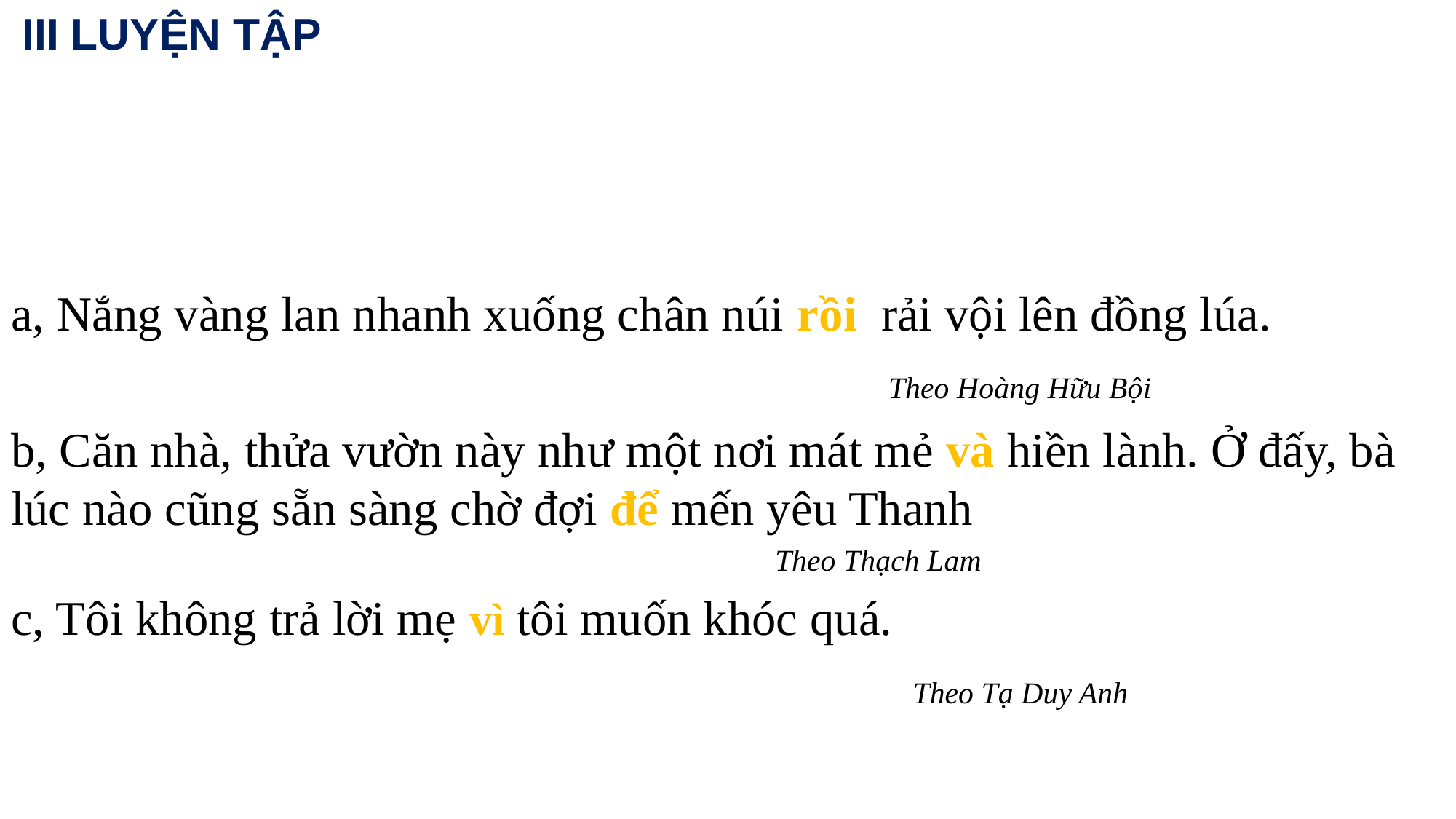

# III Luyện tập
a, Nắng vàng lan nhanh xuống chân núi rồi  rải vội lên đồng lúa.
                                                                        Theo Hoàng Hữu Bội
b, Căn nhà, thửa vườn này như một nơi mát mẻ và hiền lành. Ở đấy, bà lúc nào cũng sẵn sàng chờ đợi để mến yêu Thanh
                                                                                                    Theo Thạch Lam
c, Tôi không trả lời mẹ vì tôi muốn khóc quá.
                                                                          Theo Tạ Duy Anh